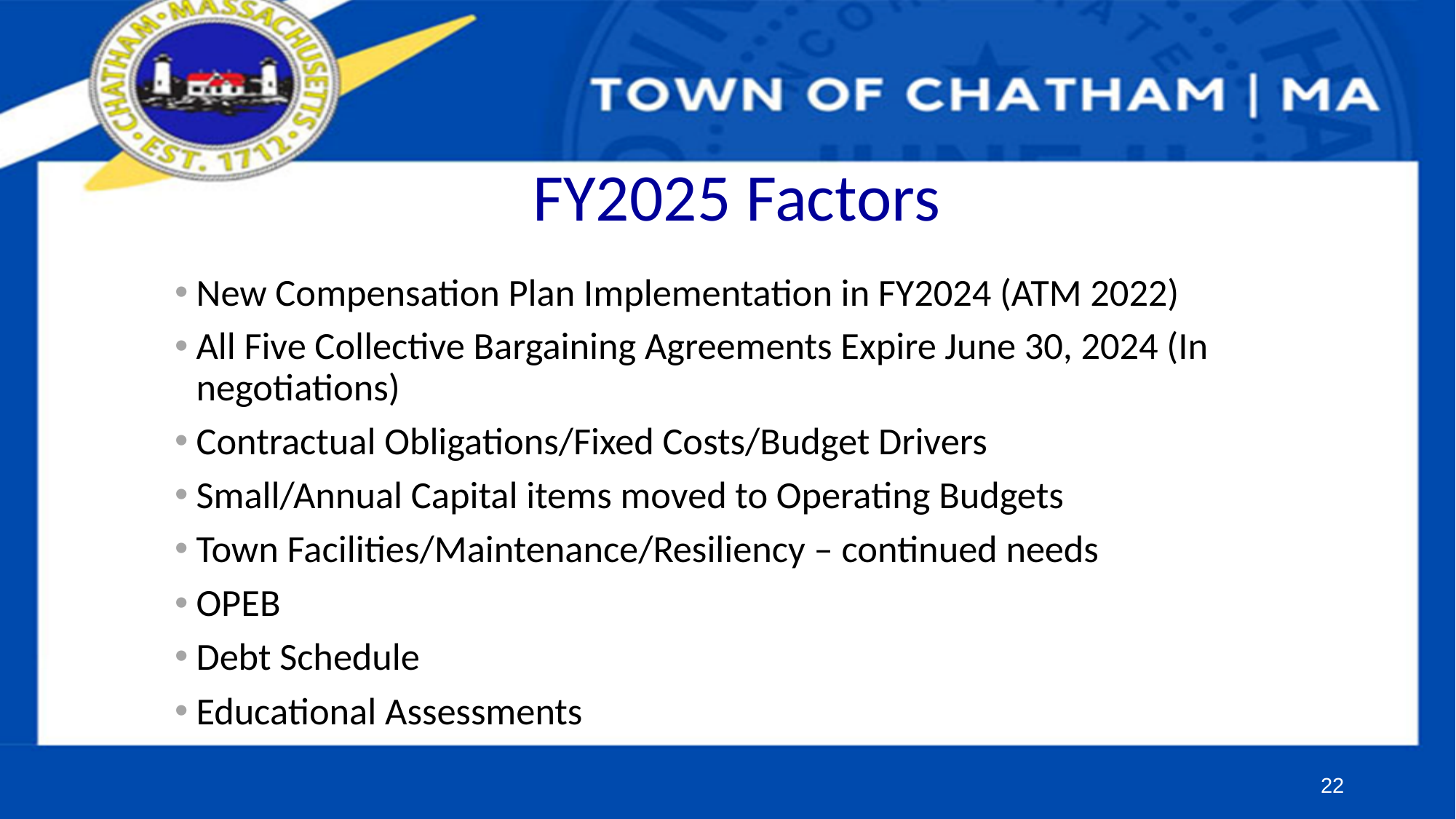

# FY2025 Factors
New Compensation Plan Implementation in FY2024 (ATM 2022)
All Five Collective Bargaining Agreements Expire June 30, 2024 (In negotiations)
Contractual Obligations/Fixed Costs/Budget Drivers
Small/Annual Capital items moved to Operating Budgets
Town Facilities/Maintenance/Resiliency – continued needs
OPEB
Debt Schedule
Educational Assessments
22